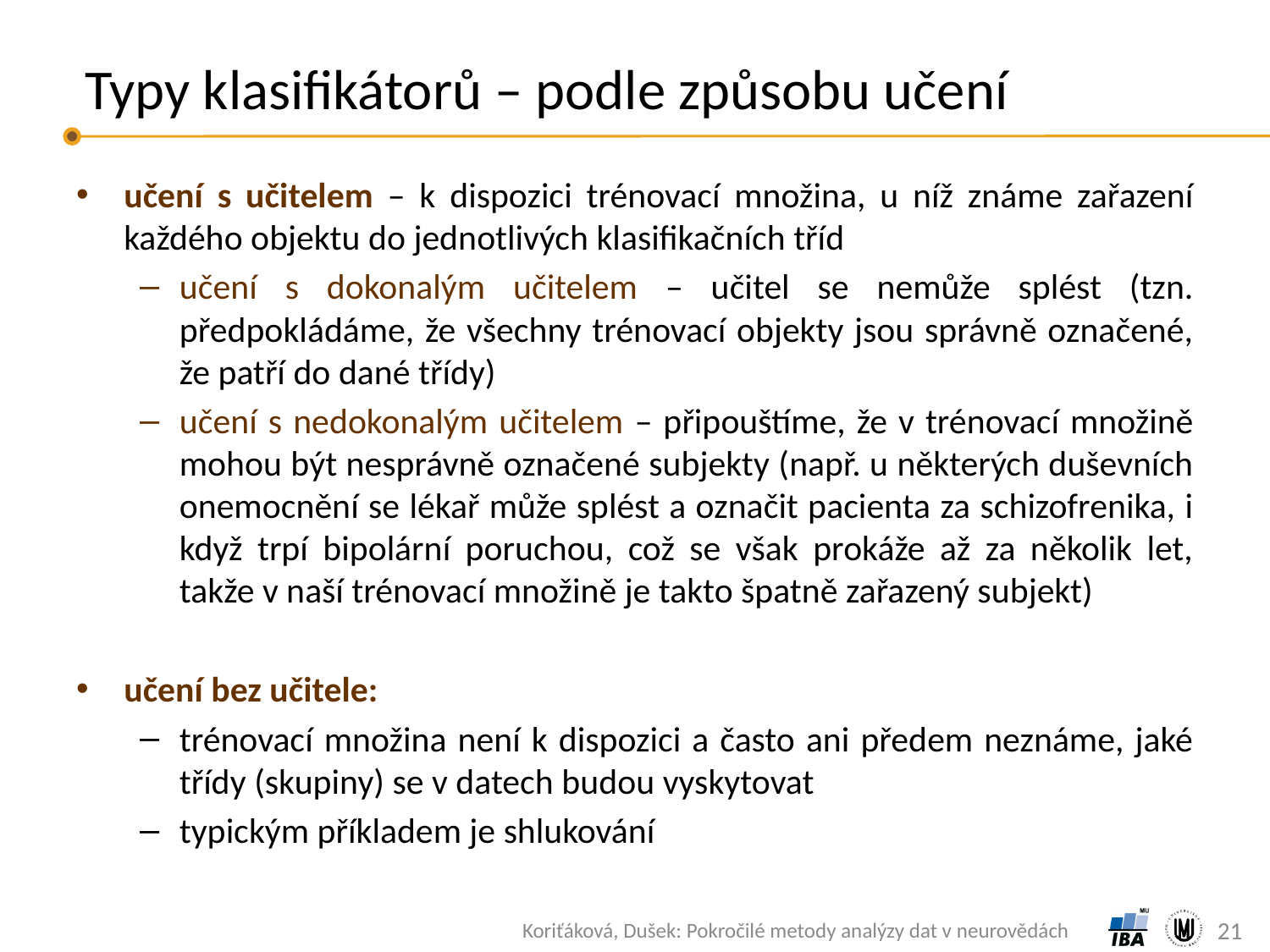

# Typy klasifikátorů – podle způsobu učení
učení s učitelem – k dispozici trénovací množina, u níž známe zařazení každého objektu do jednotlivých klasifikačních tříd
učení s dokonalým učitelem – učitel se nemůže splést (tzn. předpokládáme, že všechny trénovací objekty jsou správně označené, že patří do dané třídy)
učení s nedokonalým učitelem – připouštíme, že v trénovací množině mohou být nesprávně označené subjekty (např. u některých duševních onemocnění se lékař může splést a označit pacienta za schizofrenika, i když trpí bipolární poruchou, což se však prokáže až za několik let, takže v naší trénovací množině je takto špatně zařazený subjekt)

učení bez učitele:
trénovací množina není k dispozici a často ani předem neznáme, jaké třídy (skupiny) se v datech budou vyskytovat
typickým příkladem je shlukování
21